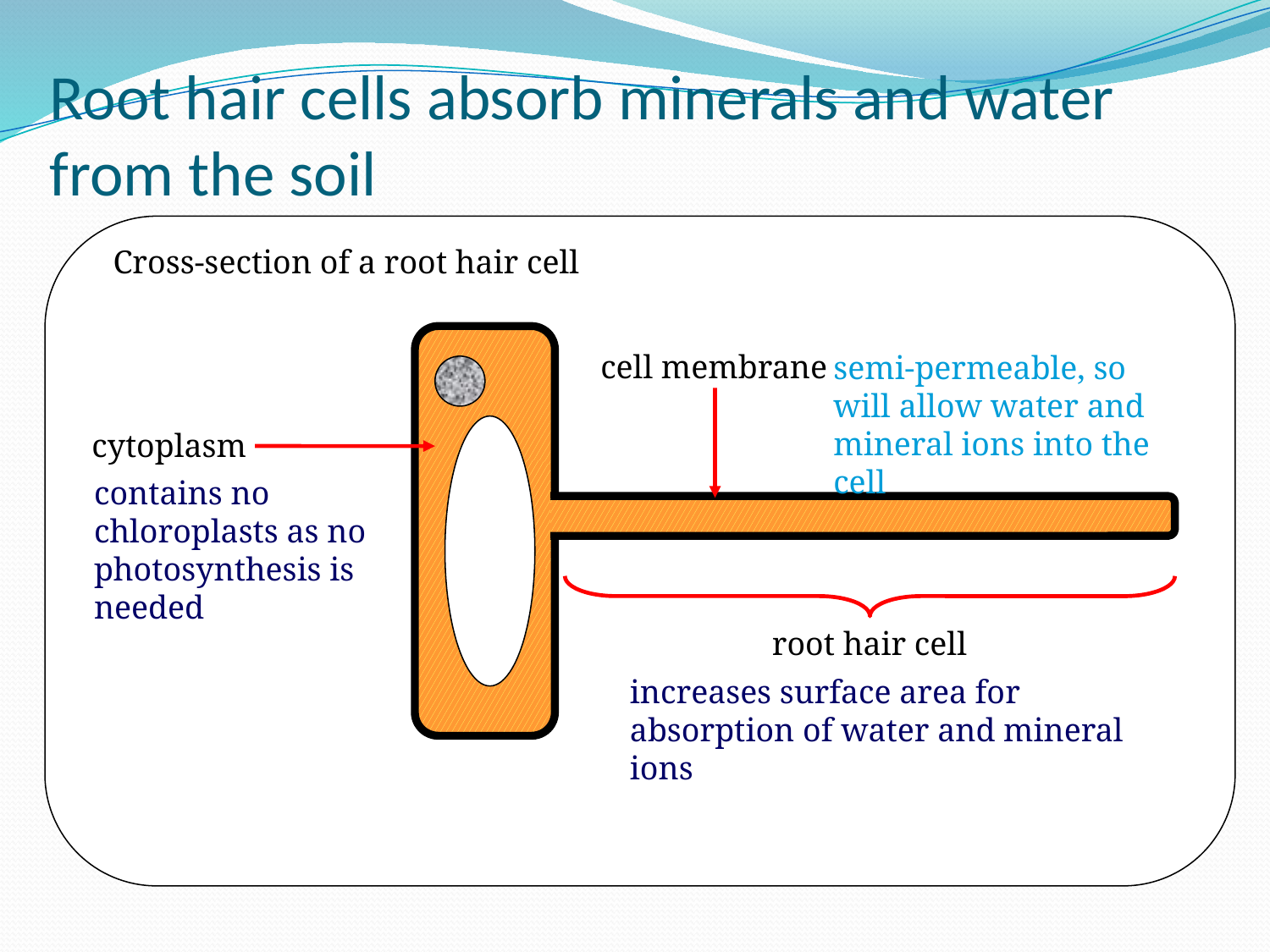

# Root hair cells absorb minerals and water from the soil

Cross-section of a root hair cell

cell membrane
semi-permeable, so will allow water and mineral ions into the cell

cytoplasm

contains no chloroplasts as no photosynthesis is needed

root hair cell
increases surface area for absorption of water and mineral ions